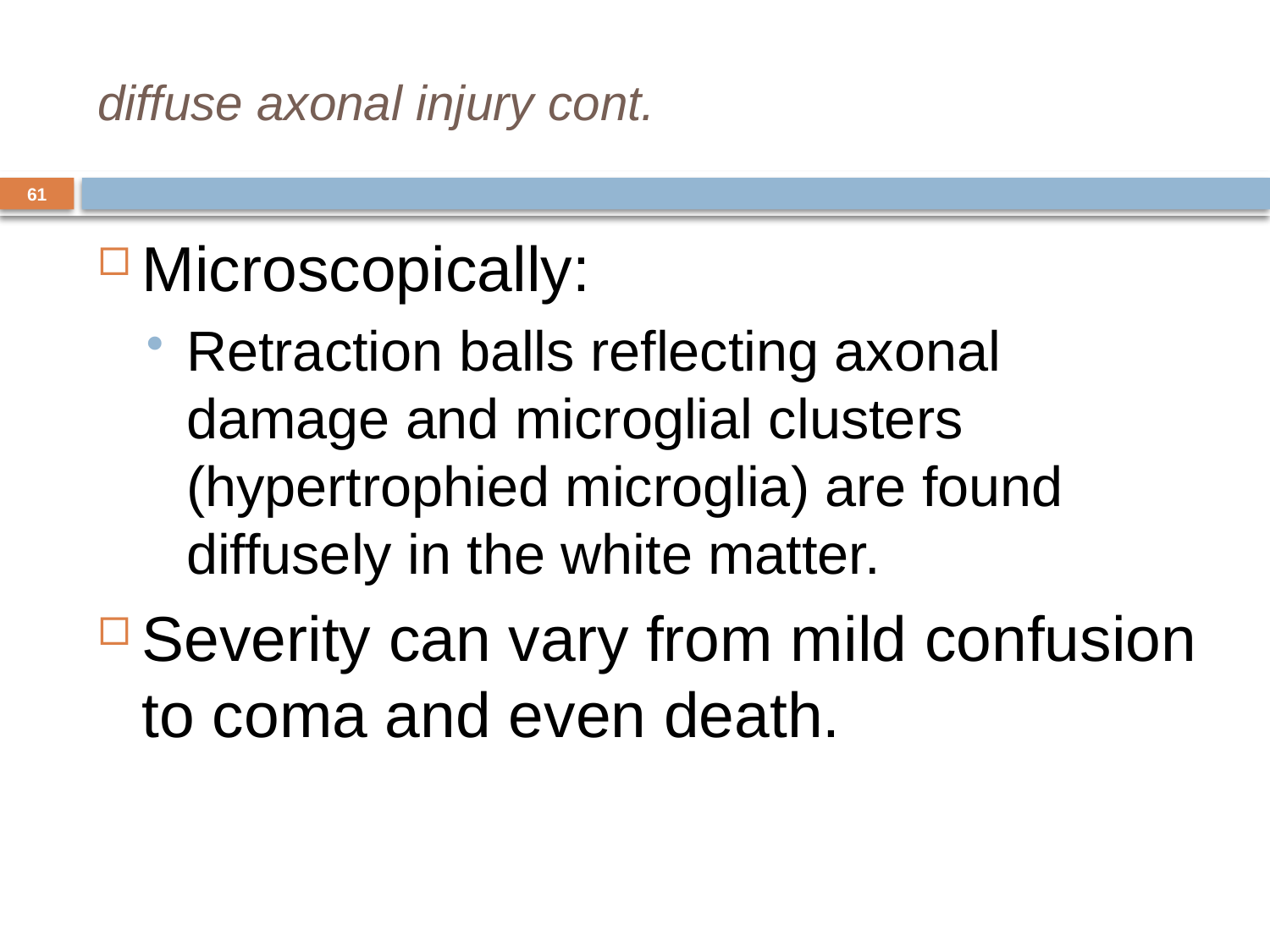

# diffuse axonal injury cont.
61
Microscopically:
Retraction balls reflecting axonal damage and microglial clusters (hypertrophied microglia) are found diffusely in the white matter.
Severity can vary from mild confusion to coma and even death.